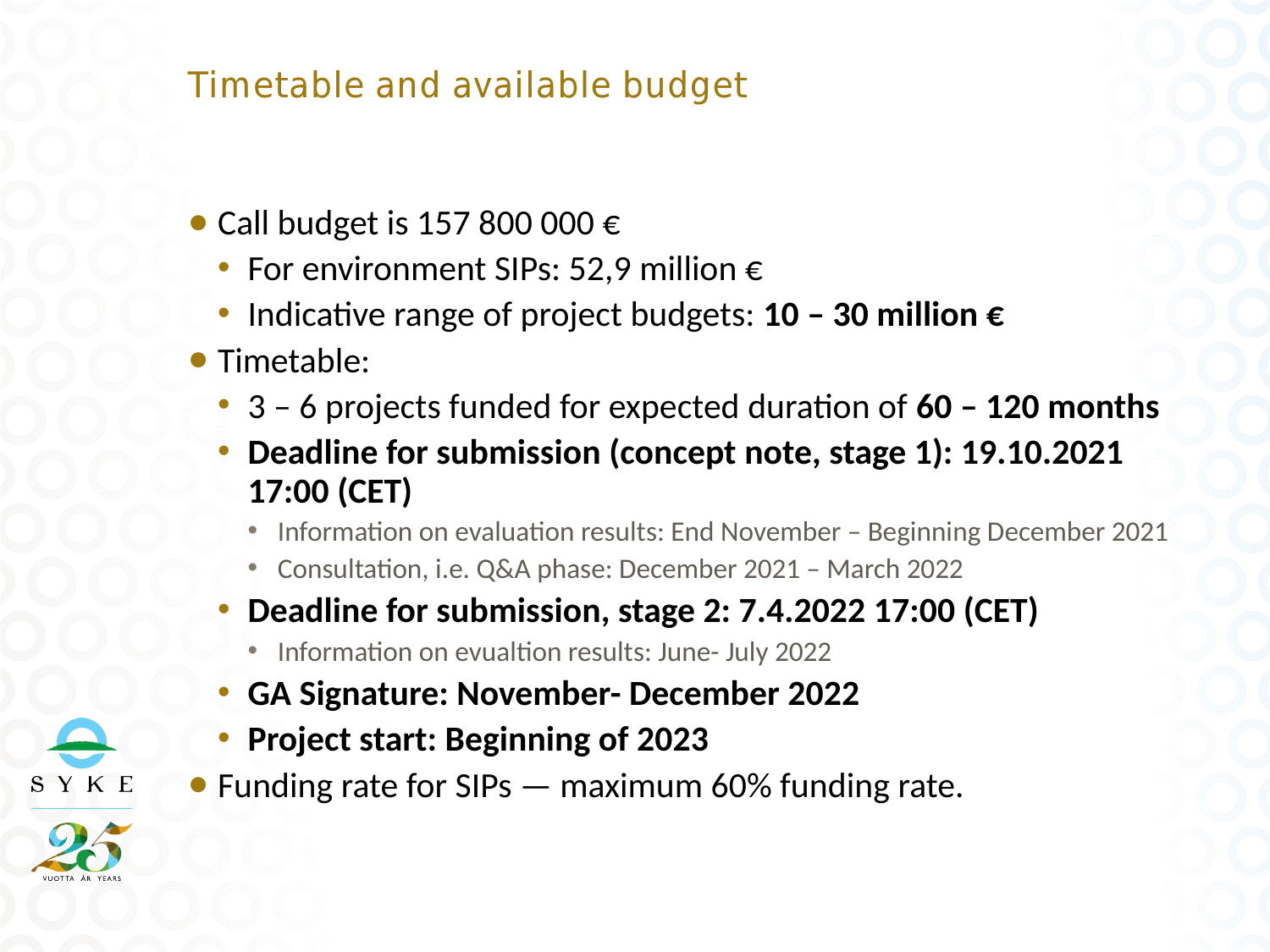

# Timetable and available budget
Call budget is 157 800 000 €
For environment SIPs: 52,9 million €
Indicative range of project budgets: 10 – 30 million €
Timetable:
3 – 6 projects funded for expected duration of 60 – 120 months
Deadline for submission (concept note, stage 1): 19.10.2021 17:00 (CET)
Information on evaluation results: End November – Beginning December 2021
Consultation, i.e. Q&A phase: December 2021 – March 2022
Deadline for submission, stage 2: 7.4.2022 17:00 (CET)
Information on evualtion results: June- July 2022
GA Signature: November- December 2022
Project start: Beginning of 2023
Funding rate for SIPs — maximum 60% funding rate.